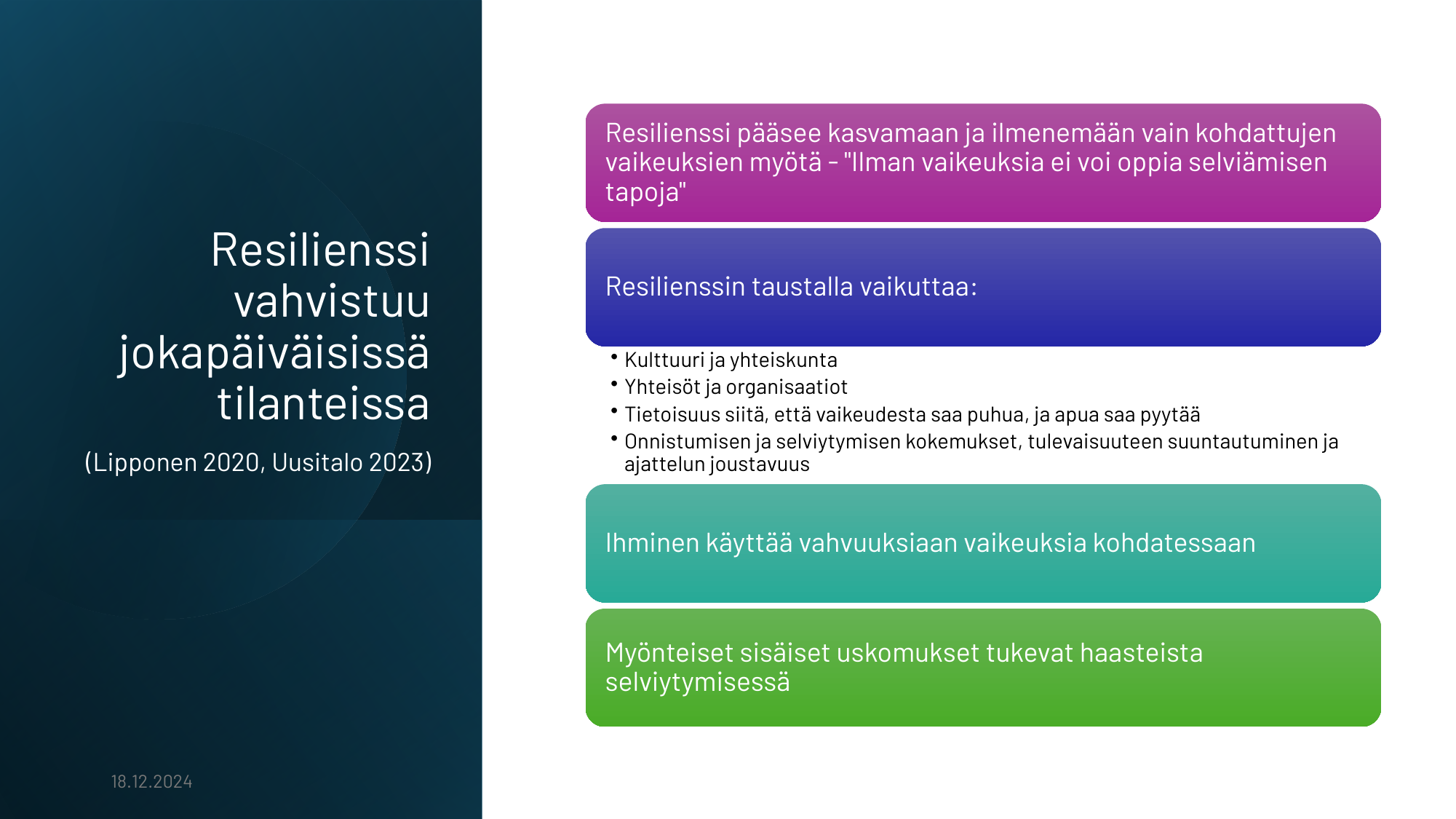

Resilienssi pääsee kasvamaan ja ilmenemään vain kohdattujen vaikeuksien myötä - "Ilman vaikeuksia ei voi oppia selviämisen tapoja"
Resilienssin taustalla vaikuttaa:
Kulttuuri ja yhteiskunta
Yhteisöt ja organisaatiot
Tietoisuus siitä, että vaikeudesta saa puhua, ja apua saa pyytää
Onnistumisen ja selviytymisen kokemukset, tulevaisuuteen suuntautuminen ja ajattelun joustavuus
Ihminen käyttää vahvuuksiaan vaikeuksia kohdatessaan
Myönteiset sisäiset uskomukset tukevat haasteista selviytymisessä

# Resilienssi vahvistuu jokapäiväisissä tilanteissa (Lipponen 2020, Uusitalo 2023)

18.12.2024
Outi Rantatulkkila & Jenni Jukkala-Kylliäinen LAB-ammattikorkeakoulu